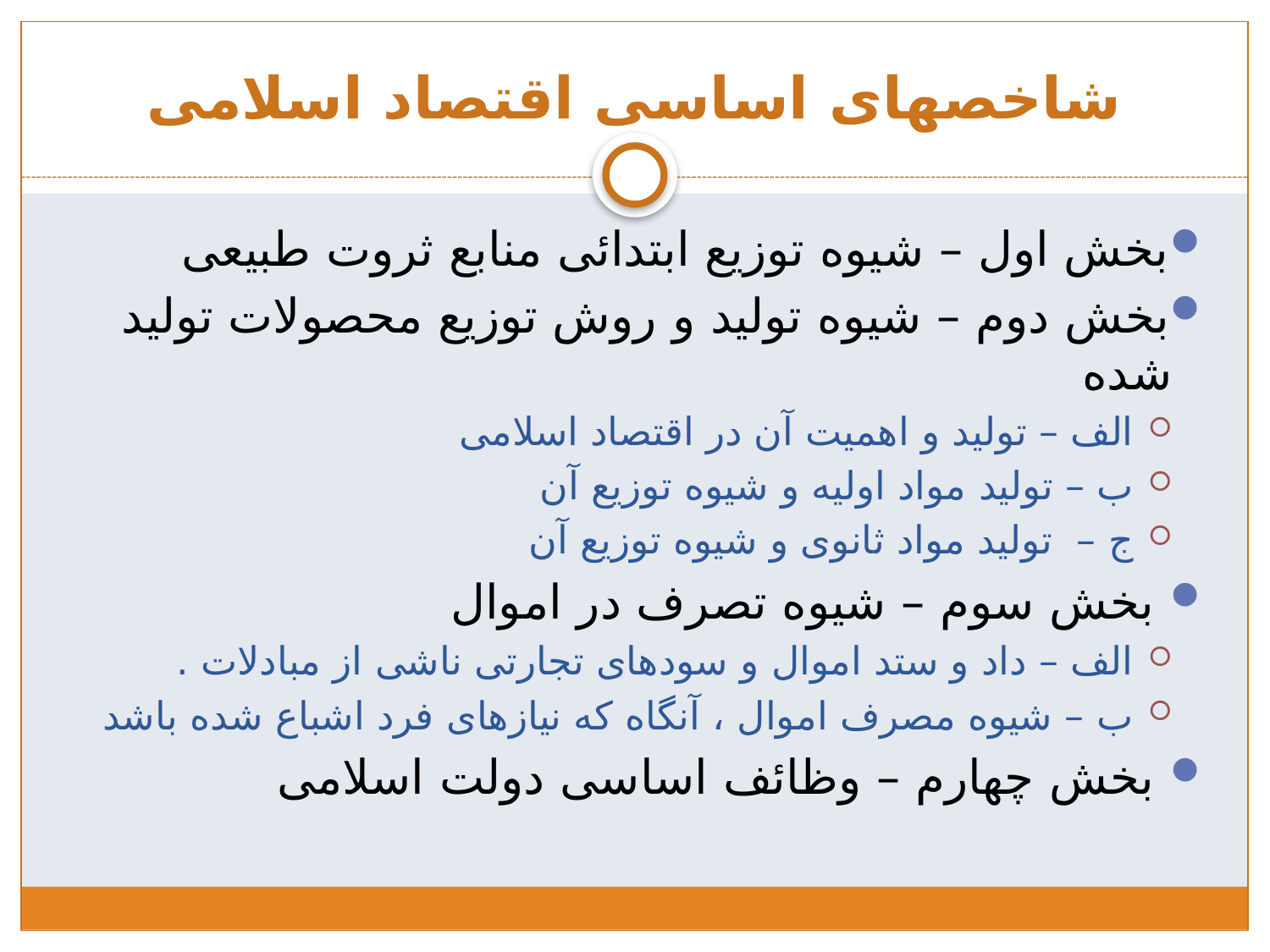

# شاخصهای اساسی اقتصاد اسلامی
بخش اول – شیوه توزیع ابتدائی منابع ثروت طبیعی
بخش دوم – شیوه تولید و روش توزیع محصولات تولید شده
	الف – تولید و اهمیت آن در اقتصاد اسلامی
	ب – تولید مواد اولیه و شیوه توزیع آن
	ج –  تولید مواد ثانوی و شیوه توزیع آن
 بخش سوم – شیوه تصرف در اموال
	الف – داد و ستد اموال و سودهای تجارتی ناشی از مبادلات .
	ب – شیوه مصرف اموال ، آنگاه که نیازهای فرد اشباع شده باشد
 بخش چهارم – وظائف اساسی دولت اسلامی